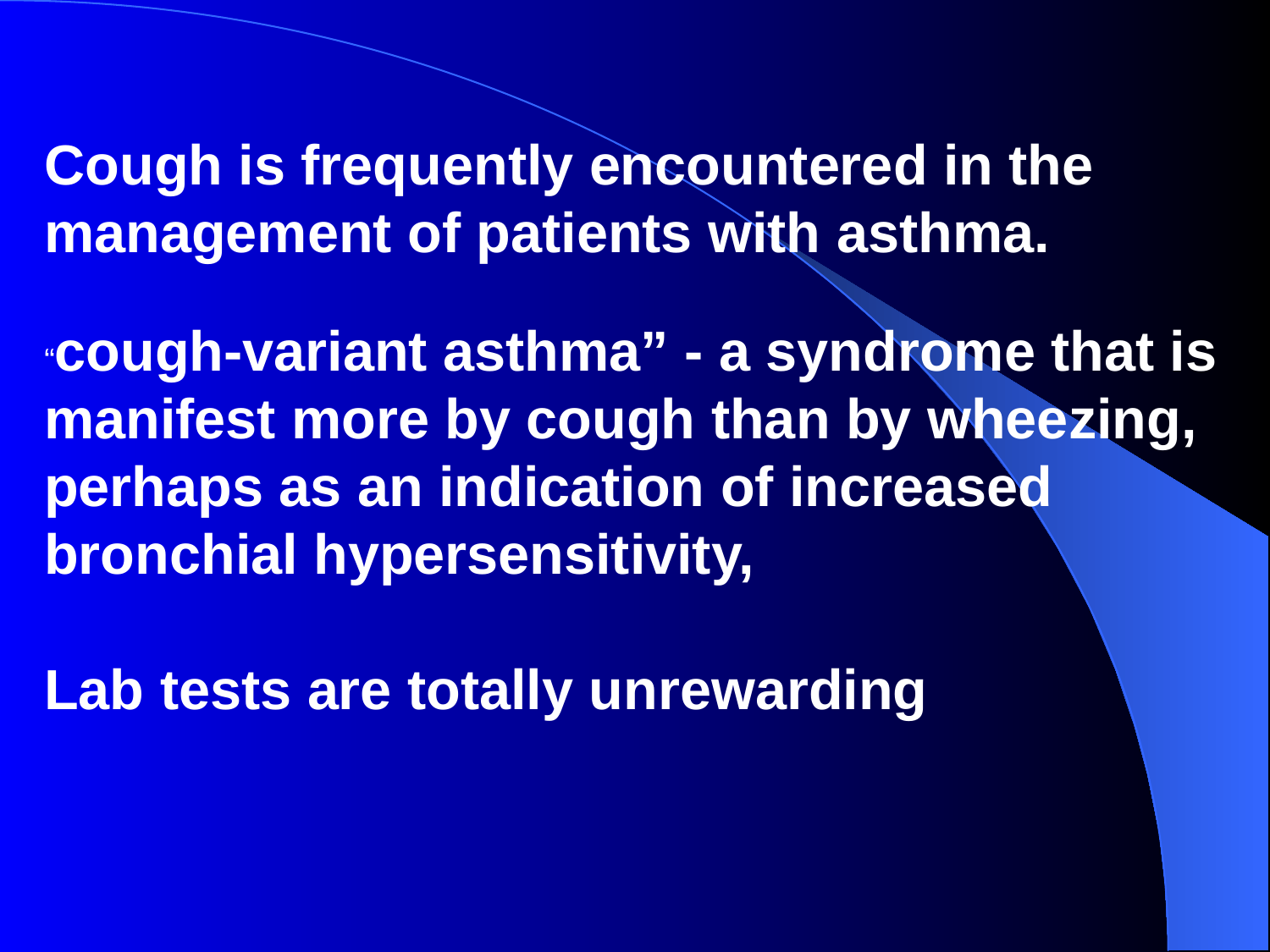

Cough is frequently encountered in the management of patients with asthma.

“cough-variant asthma” - a syndrome that is manifest more by cough than by wheezing, perhaps as an indication of increased bronchial hypersensitivity,

Lab tests are totally unrewarding